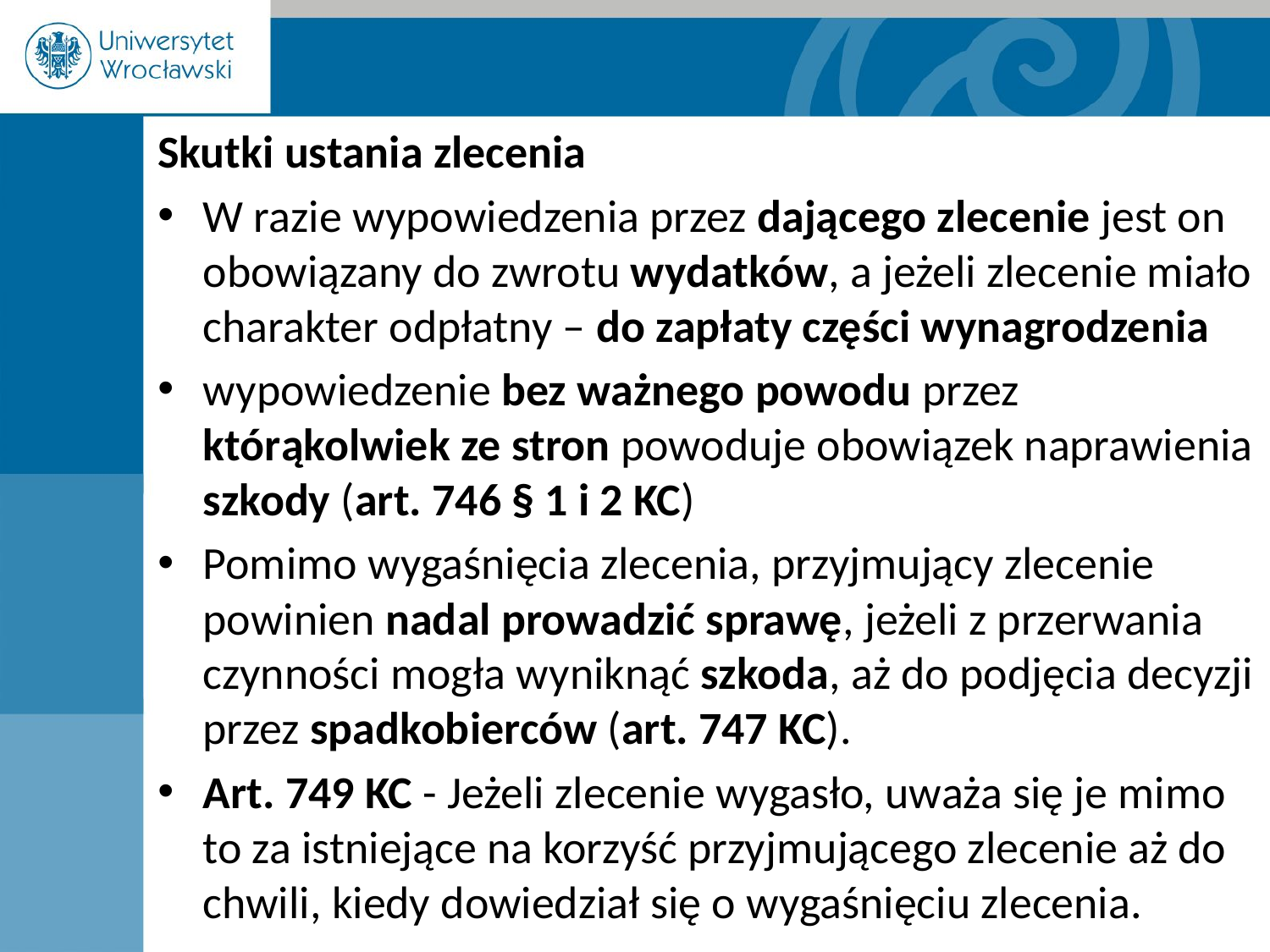

Skutki ustania zlecenia
W razie wypowiedzenia przez dającego zlecenie jest on obowiązany do zwrotu wydatków, a jeżeli zlecenie miało charakter odpłatny – do zapłaty części wynagrodzenia
wypowiedzenie bez ważnego powodu przez którąkolwiek ze stron powoduje obowiązek naprawienia szkody (art. 746 § 1 i 2 KC)
Pomimo wygaśnięcia zlecenia, przyjmujący zlecenie powinien nadal prowadzić sprawę, jeżeli z przerwania czynności mogła wyniknąć szkoda, aż do podjęcia decyzji przez spadkobierców (art. 747 KC).
Art. 749 KC - Jeżeli zlecenie wygasło, uważa się je mimo to za istniejące na korzyść przyjmującego zlecenie aż do chwili, kiedy dowiedział się o wygaśnięciu zlecenia.